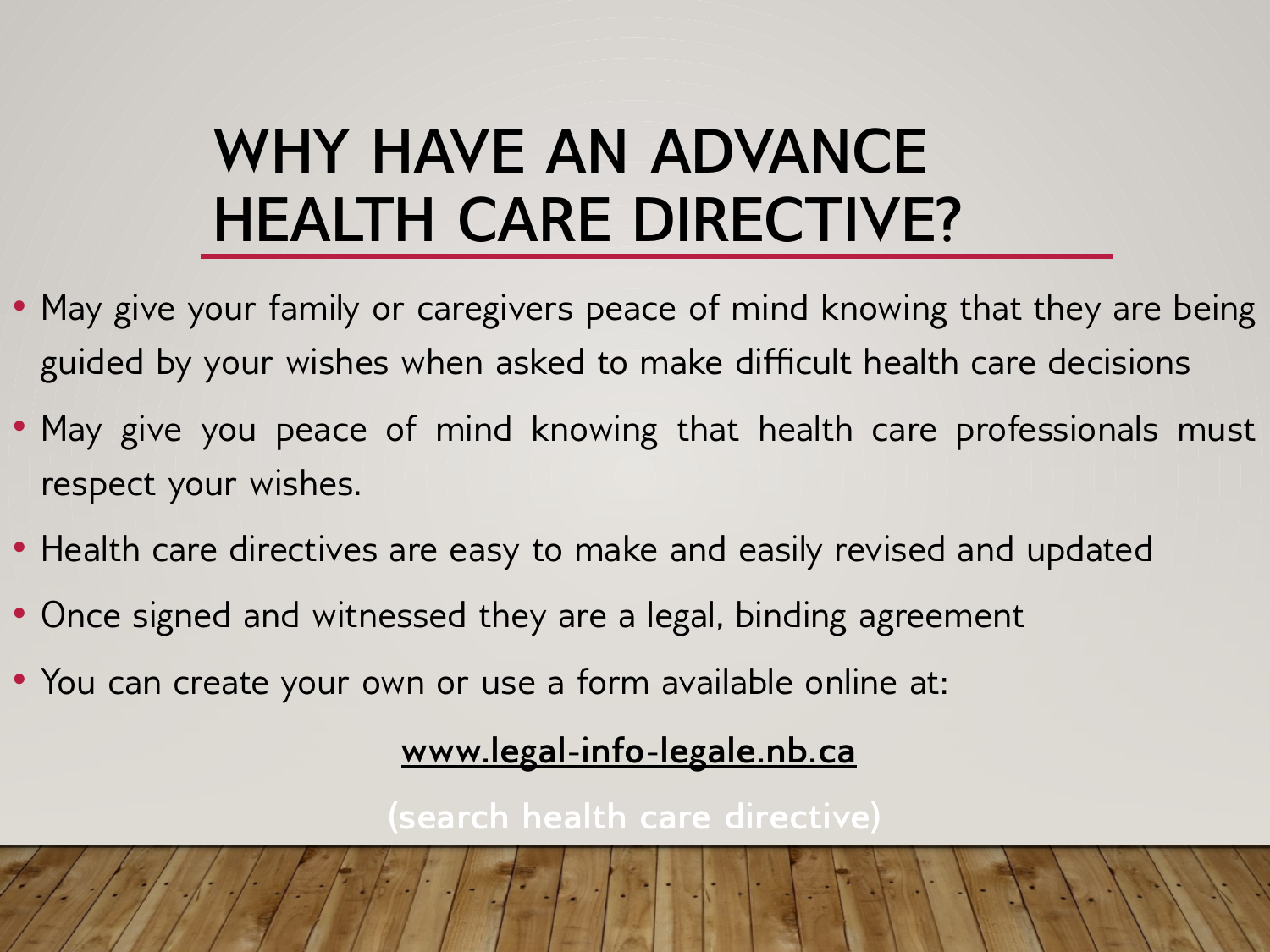

# Why Have an Advance Health Care Directive?
May give your family or caregivers peace of mind knowing that they are being guided by your wishes when asked to make difficult health care decisions
May give you peace of mind knowing that health care professionals must respect your wishes.
Health care directives are easy to make and easily revised and updated
Once signed and witnessed they are a legal, binding agreement
You can create your own or use a form available online at:
www.legal-info-legale.nb.ca
(search health care directive)